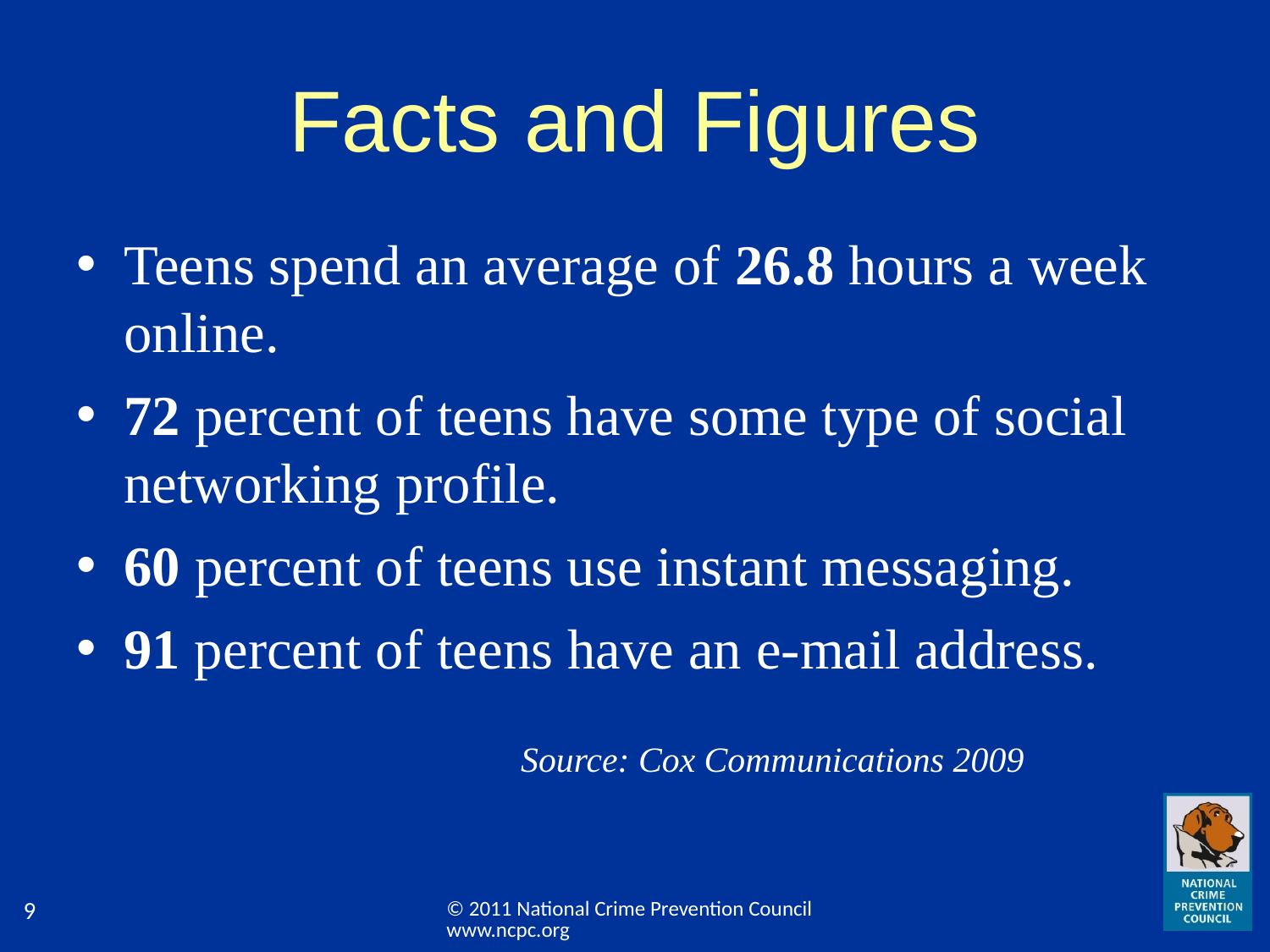

# Facts and Figures
Teens spend an average of 26.8 hours a week online.
72 percent of teens have some type of social networking profile.
60 percent of teens use instant messaging.
91 percent of teens have an e-mail address.

Source: Cox Communications 2009
© 2011 National Crime Prevention Council www.ncpc.org